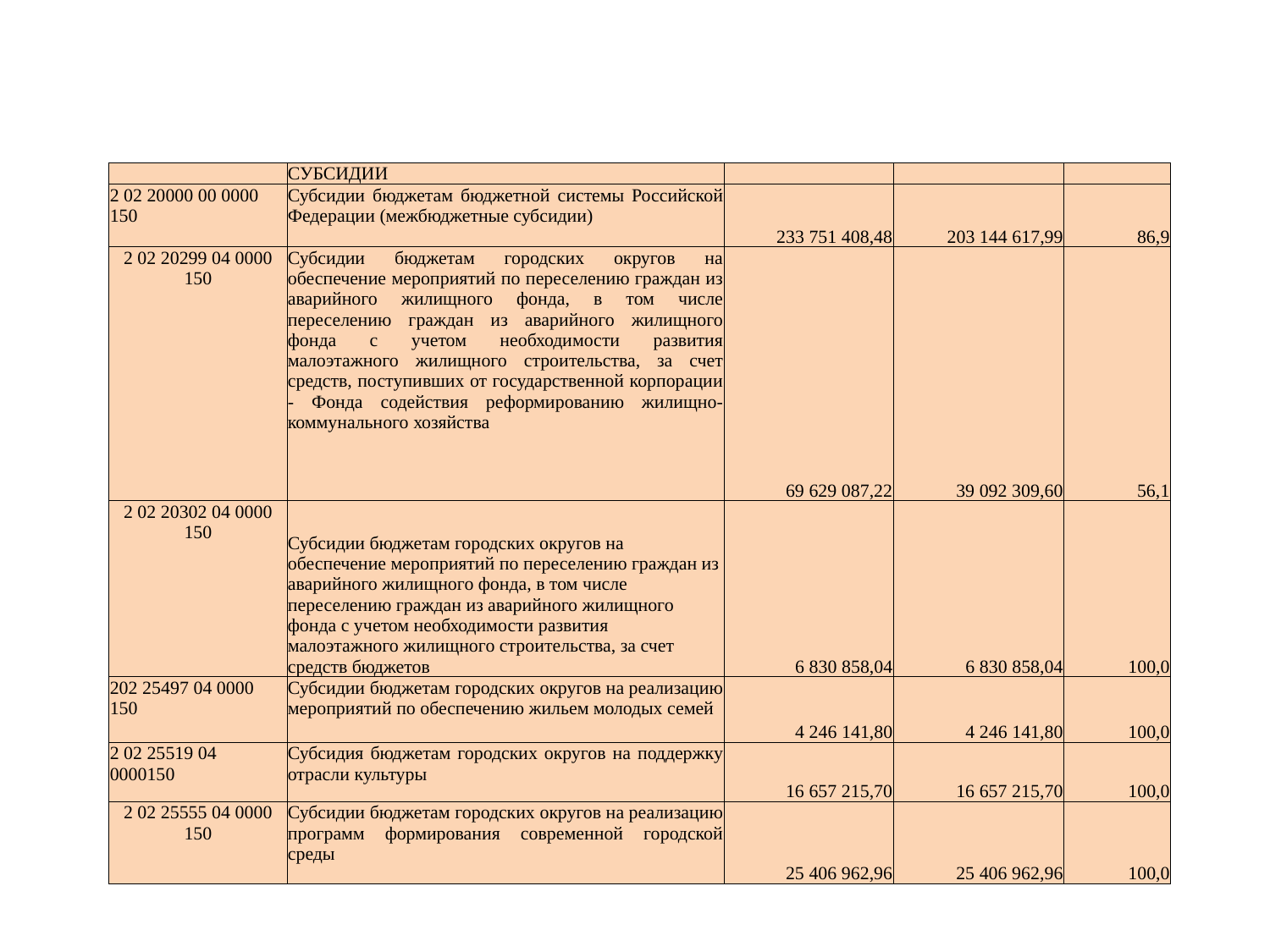

|  | СУБСИДИИ |  |  |  |
| --- | --- | --- | --- | --- |
| 2 02 20000 00 0000 150 | Субсидии бюджетам бюджетной системы Российской Федерации (межбюджетные субсидии) | 233 751 408,48 | 203 144 617,99 | 86,9 |
| 2 02 20299 04 0000 150 | Субсидии бюджетам городских округов на обеспечение мероприятий по переселению граждан из аварийного жилищного фонда, в том числе переселению граждан из аварийного жилищного фонда с учетом необходимости развития малоэтажного жилищного строительства, за счет средств, поступивших от государственной корпорации - Фонда содействия реформированию жилищно-коммунального хозяйства | 69 629 087,22 | 39 092 309,60 | 56,1 |
| 2 02 20302 04 0000 150 | Субсидии бюджетам городских округов на обеспечение мероприятий по переселению граждан из аварийного жилищного фонда, в том числе переселению граждан из аварийного жилищного фонда с учетом необходимости развития малоэтажного жилищного строительства, за счет средств бюджетов | 6 830 858,04 | 6 830 858,04 | 100,0 |
| 202 25497 04 0000 150 | Субсидии бюджетам городских округов на реализацию мероприятий по обеспечению жильем молодых семей | 4 246 141,80 | 4 246 141,80 | 100,0 |
| 2 02 25519 04 0000150 | Субсидия бюджетам городских округов на поддержку отрасли культуры | 16 657 215,70 | 16 657 215,70 | 100,0 |
| 2 02 25555 04 0000 150 | Субсидии бюджетам городских округов на реализацию программ формирования современной городской среды | 25 406 962,96 | 25 406 962,96 | 100,0 |